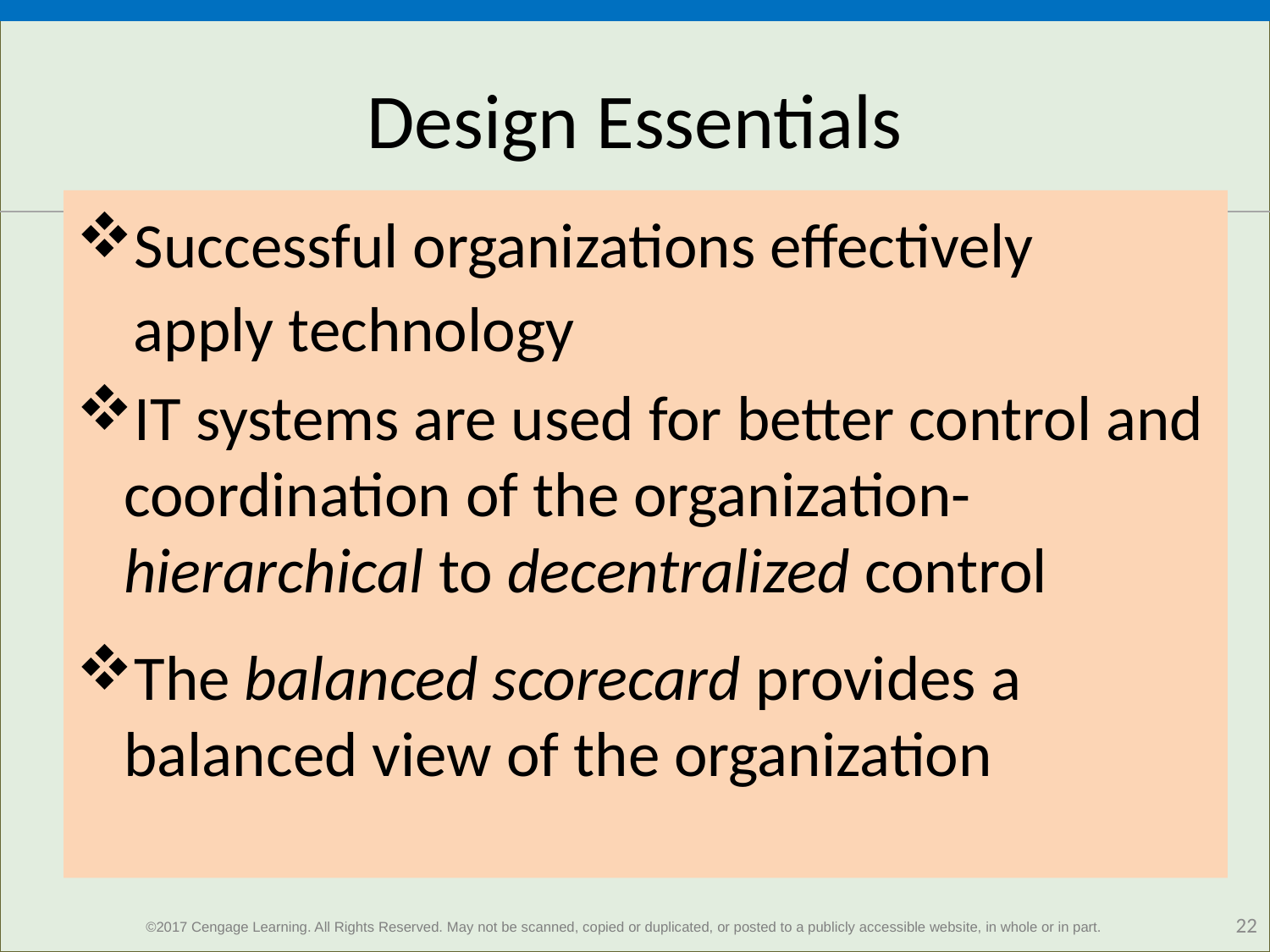

# Design Essentials
Successful organizations effectively
    apply technology
IT systems are used for better control and coordination of the organization- hierarchical to decentralized control
The balanced scorecard provides a balanced view of the organization

22
©2017 Cengage Learning. All Rights Reserved. May not be scanned, copied or duplicated, or posted to a publicly accessible website, in whole or in part.